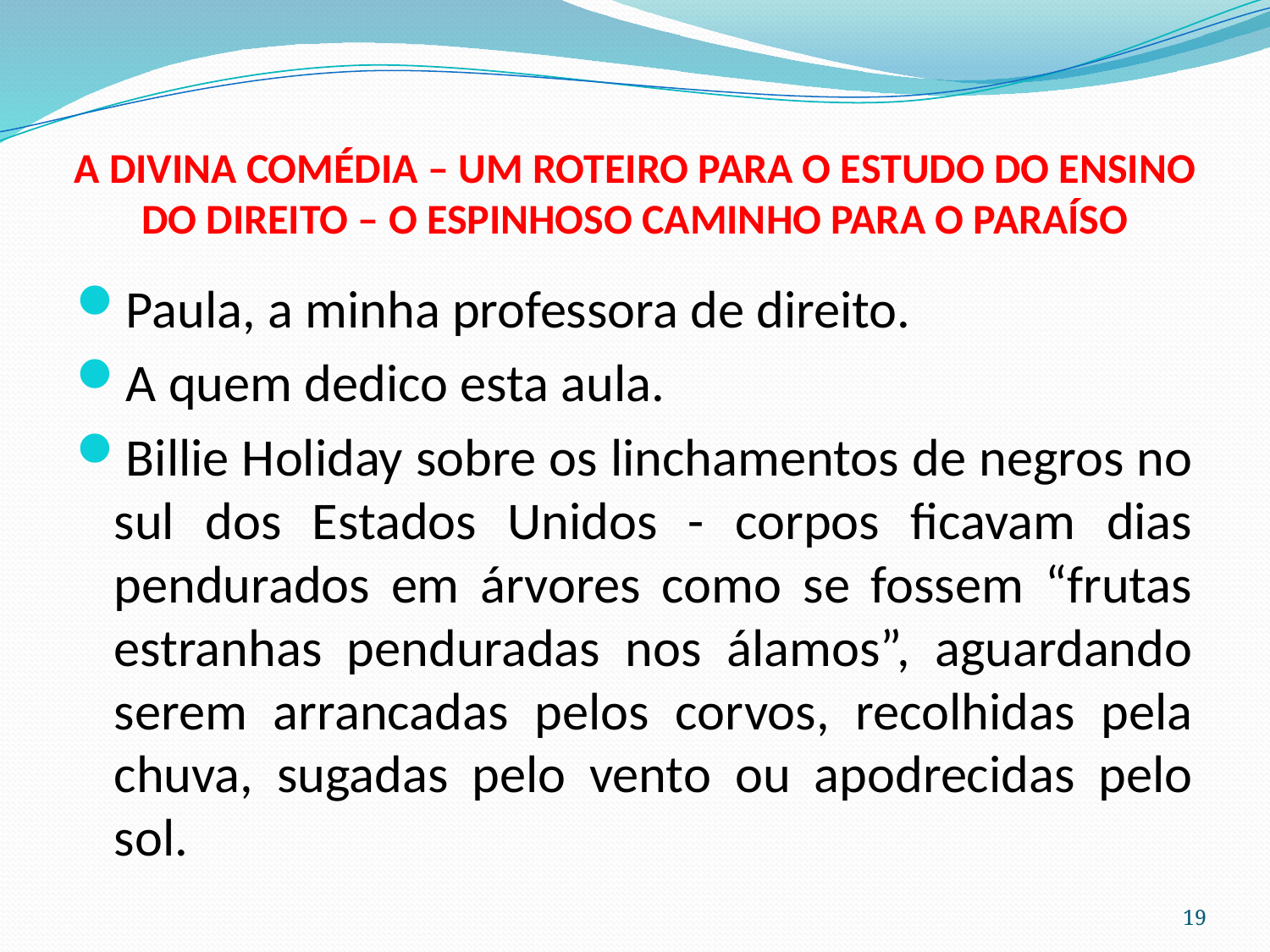

# A DIVINA COMÉDIA – UM ROTEIRO PARA O ESTUDO DO ENSINO DO DIREITO – O ESPINHOSO CAMINHO PARA O PARAÍSO
Paula, a minha professora de direito.
A quem dedico esta aula.
Billie Holiday sobre os linchamentos de negros no sul dos Estados Unidos - corpos ficavam dias pendurados em árvores como se fossem “frutas estranhas penduradas nos álamos”, aguardando serem arrancadas pelos corvos, recolhidas pela chuva, sugadas pelo vento ou apodrecidas pelo sol.

19